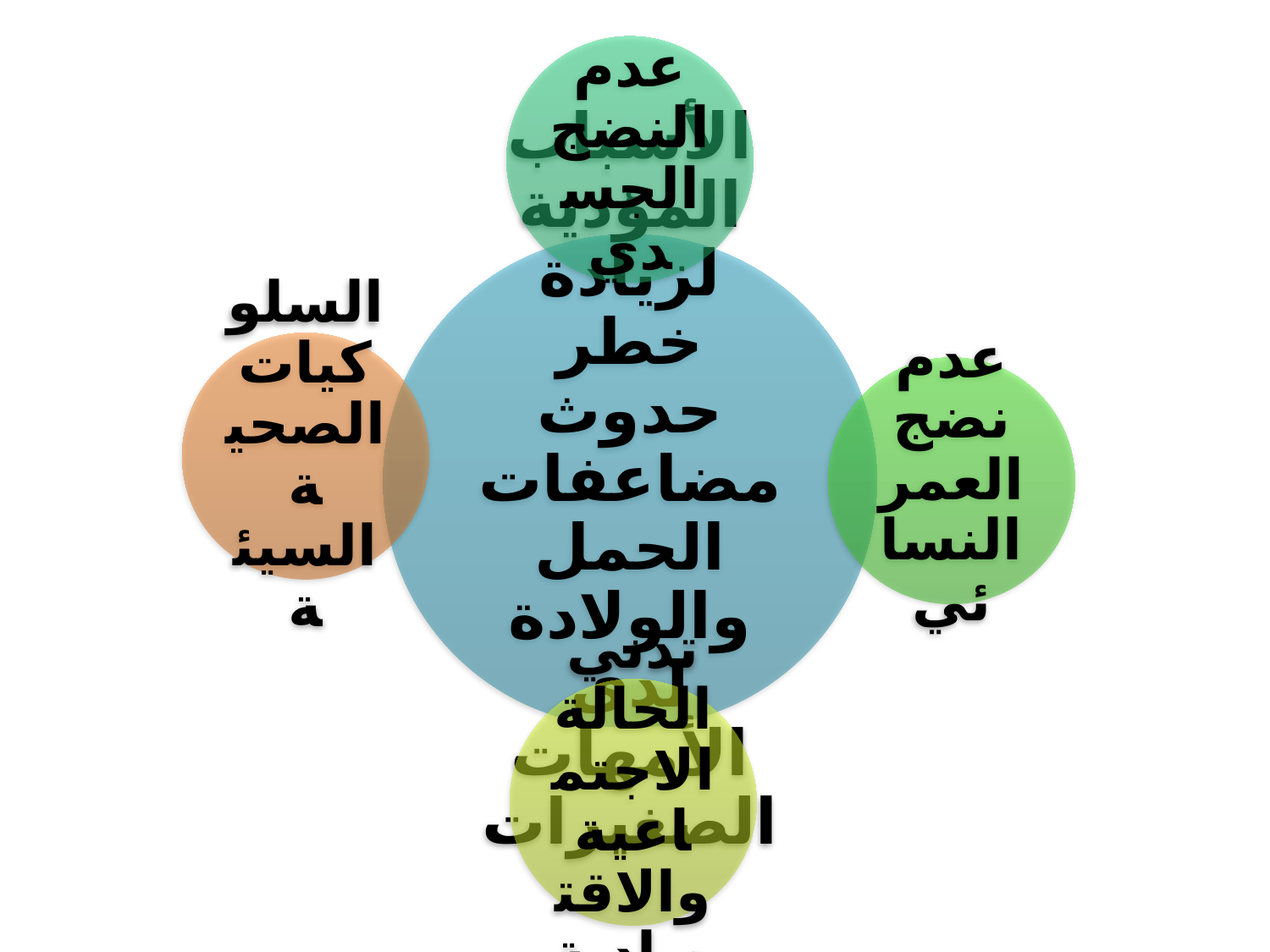

الأسباب المؤدية لزيادة خطر حدوث مضاعفات الحمل والولادة لدى الأمهات الصغيرات
عدم النضج الجسدي
عدم نضج العمر النسائي
تدني الحالة الاجتماعية والاقتصادية
السلوكيات الصحية السيئة